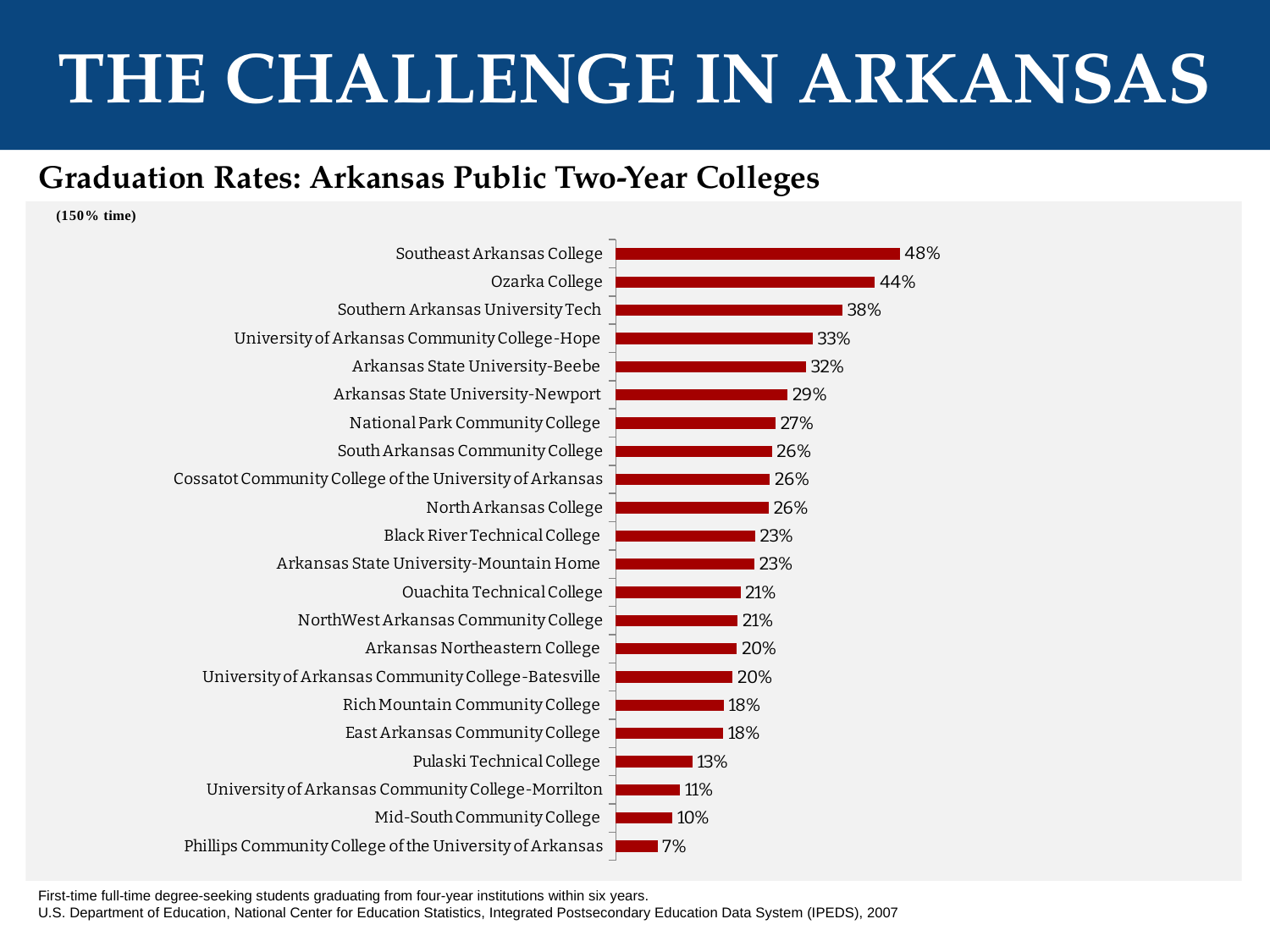

# The Challenge in Arkansas
Graduation Rates: Arkansas Public Two-Year Colleges

### Chart

| Category |  |
|---|---|
| Southeast Arkansas College | 0.47878787878788076 |
| Ozarka College | 0.4371584699453577 |
| Southern Arkansas University Tech  | 0.38194444444444603 |
| University of Arkansas Community College-Hope  | 0.33155080213903937 |
| Arkansas State University-Beebe  | 0.32052980132450654 |
| Arkansas State University-Newport  | 0.2897196261682243 |
| National Park Community College  | 0.2692307692307694 |
| South Arkansas Community College | 0.2631578947368423 |
| Cossatot Community College of the University of Arkansas | 0.26 |
| North Arkansas College | 0.25789473684210534 |
| Black River Technical College  | 0.23472668810289476 |
| Arkansas State University-Mountain Home  | 0.23364485981308414 |
| Ouachita Technical College | 0.21022727272727348 |
| NorthWest Arkansas Community College | 0.20537428023032644 |
| Arkansas Northeastern College  | 0.2042042042042042 |
| University of Arkansas Community College-Batesville  | 0.19718309859154928 |
| Rich Mountain Community College  | 0.18181818181818274 |
| East Arkansas Community College  | 0.1810344827586217 |
| Pulaski Technical College  | 0.12916246215943494 |
| University of Arkansas Community College-Morrilton | 0.1084905660377359 |
| Mid-South Community College  | 0.09523809523809525 |
| Phillips Community College of the University of Arkansas | 0.07035175879396985 |
First-time full-time degree-seeking students graduating from four-year institutions within six years.
U.S. Department of Education, National Center for Education Statistics, Integrated Postsecondary Education Data System (IPEDS), 2007